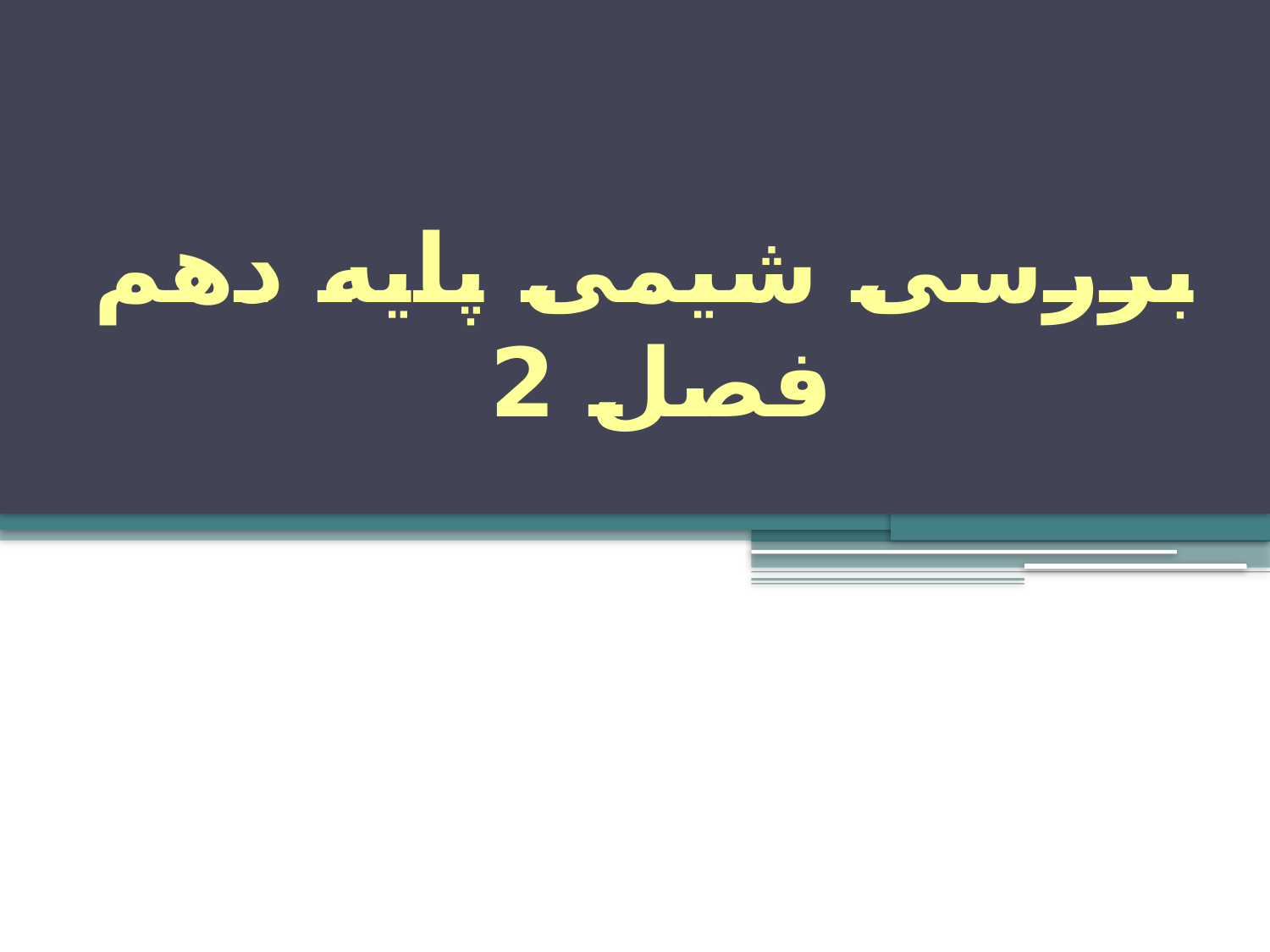

بررسی شیمی پایه دهم
 فصل 2
#